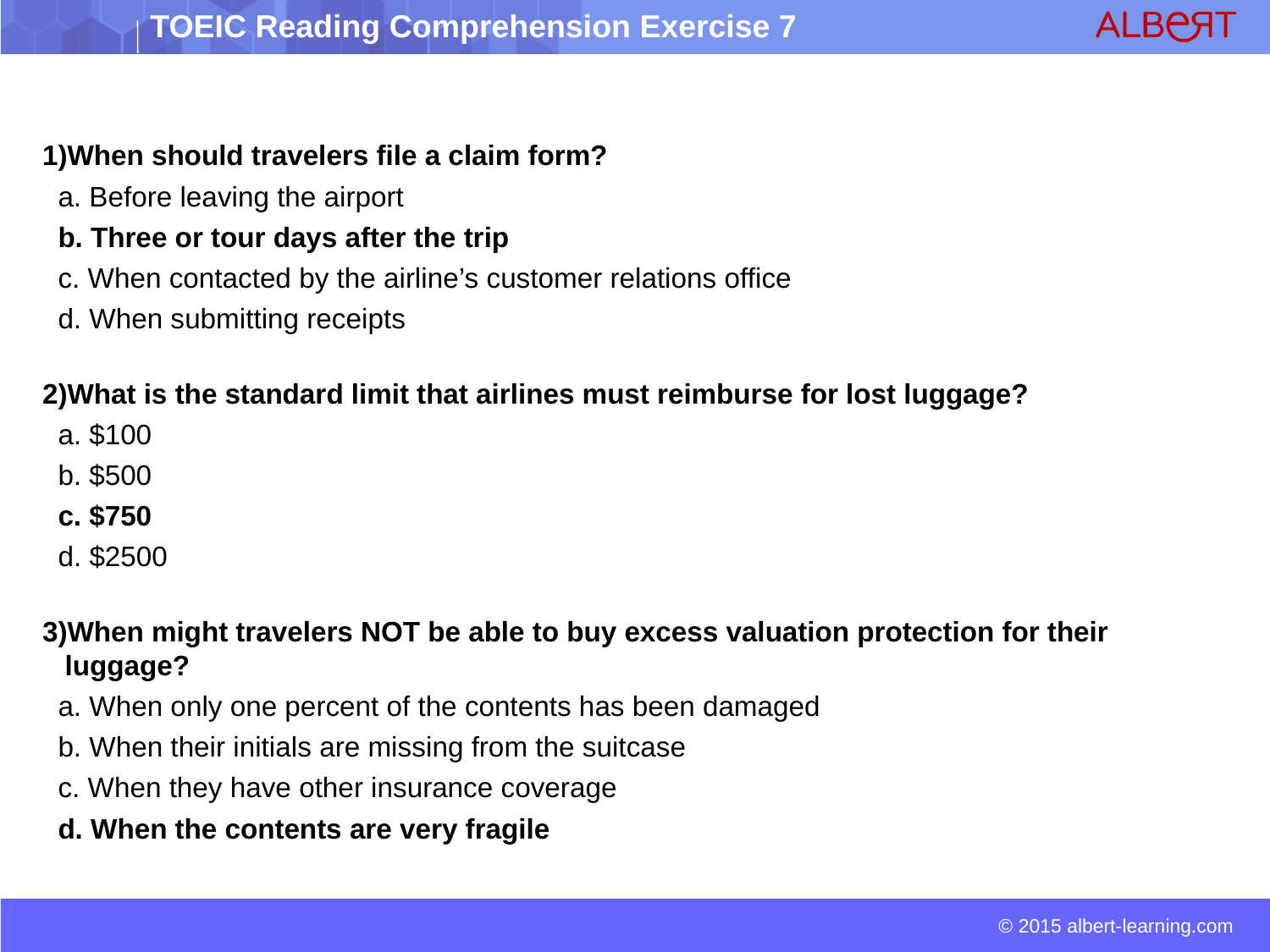

1)When should travelers file a claim form?
  a. Before leaving the airport
  b. Three or tour days after the trip
  c. When contacted by the airline’s customer relations office
  d. When submitting receipts
2)What is the standard limit that airlines must reimburse for lost luggage?
  a. $100
  b. $500
  c. $750
  d. $2500
3)When might travelers NOT be able to buy excess valuation protection for their luggage?
  a. When only one percent of the contents has been damaged
  b. When their initials are missing from the suitcase
  c. When they have other insurance coverage
  d. When the contents are very fragile